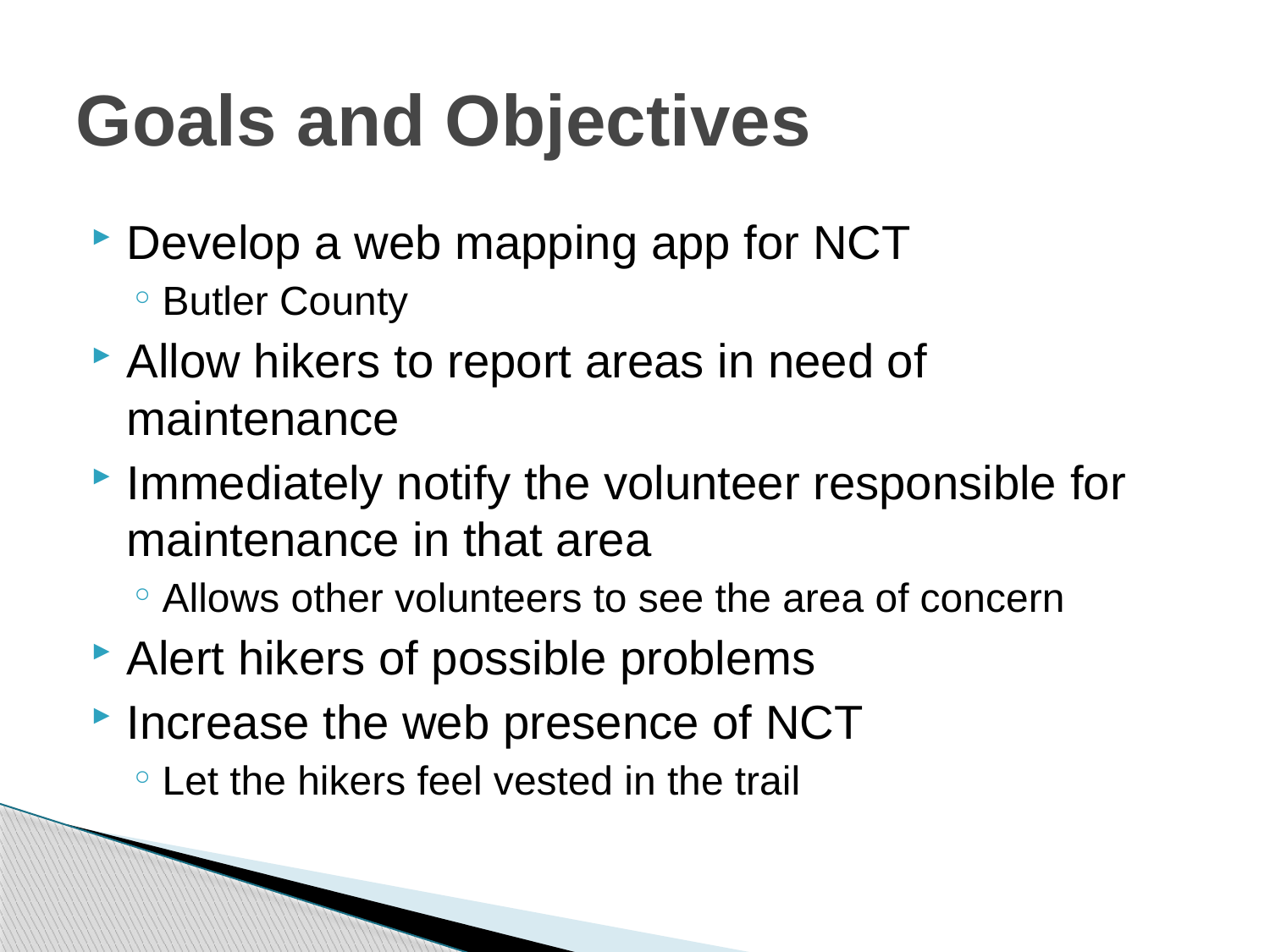

# Goals and Objectives
Develop a web mapping app for NCT
Butler County
Allow hikers to report areas in need of maintenance
Immediately notify the volunteer responsible for maintenance in that area
Allows other volunteers to see the area of concern
Alert hikers of possible problems
Increase the web presence of NCT
Let the hikers feel vested in the trail